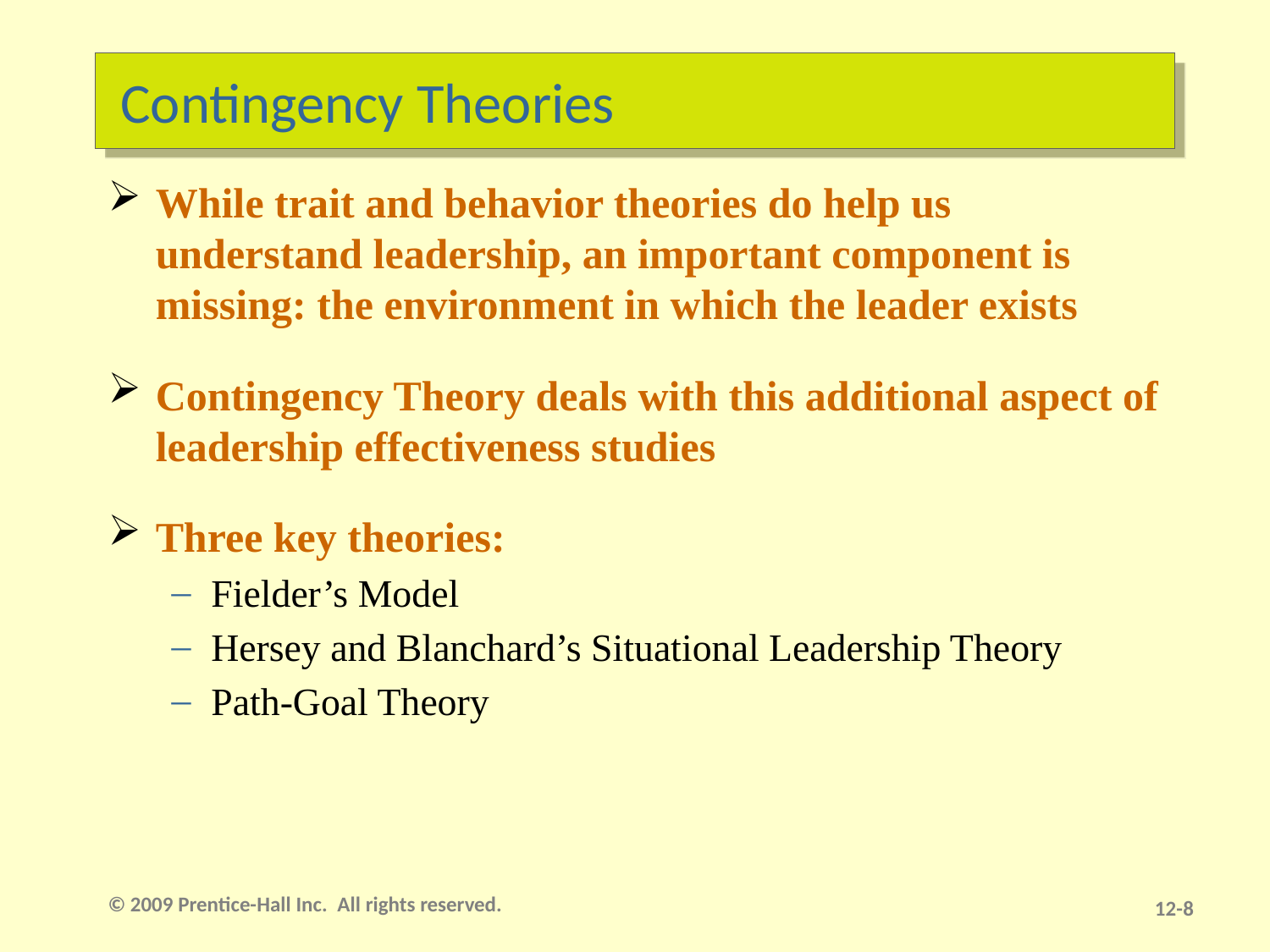

# Contingency Theories
While trait and behavior theories do help us understand leadership, an important component is missing: the environment in which the leader exists
Contingency Theory deals with this additional aspect of leadership effectiveness studies
Three key theories:
Fielder’s Model
Hersey and Blanchard’s Situational Leadership Theory
Path-Goal Theory
© 2009 Prentice-Hall Inc.  All rights reserved.
12-8